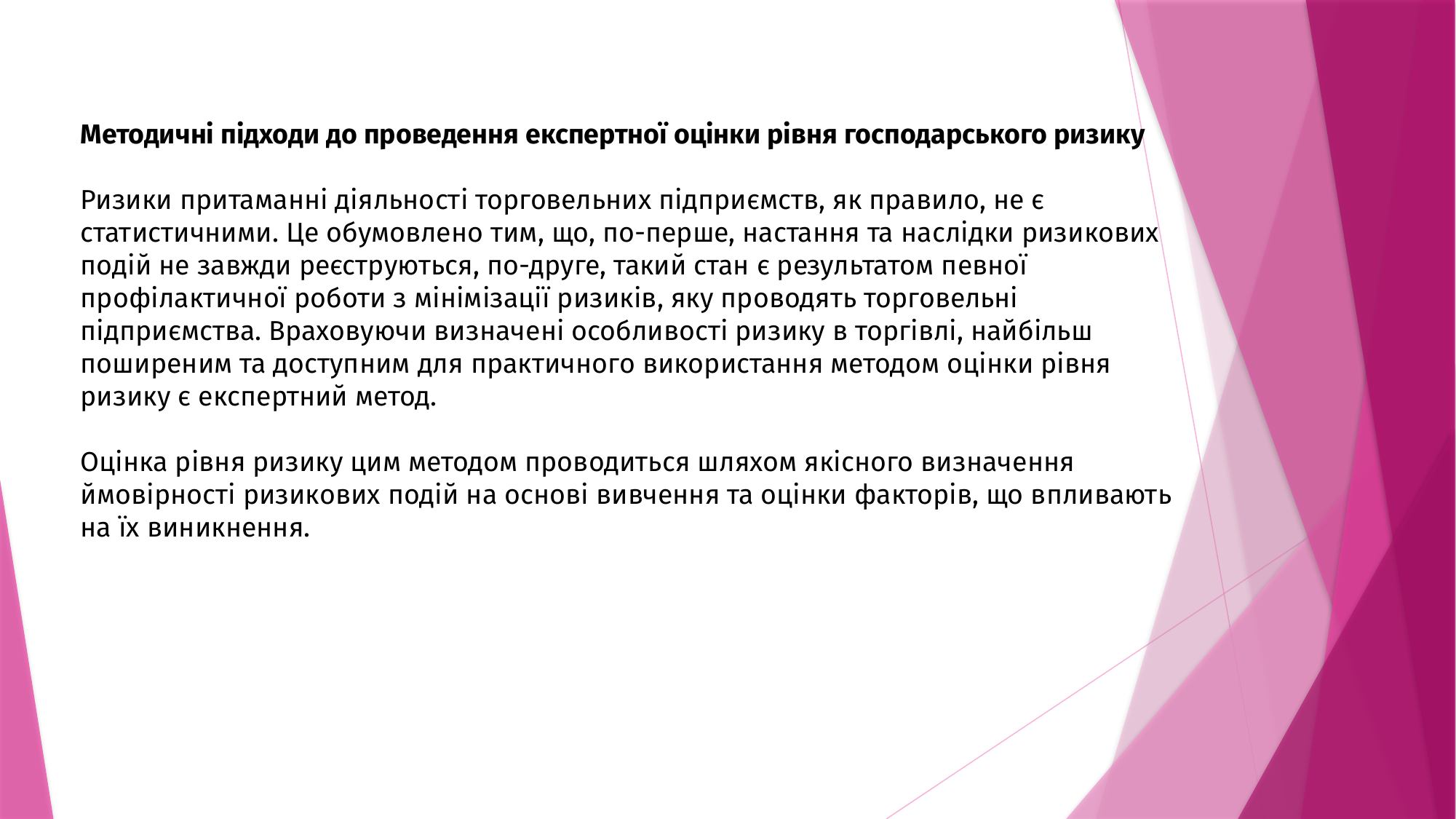

Методичні підходи до проведення експертної оцінки рівня господарського ризику

Ризики притаманні діяльності торговельних підприємств, як правило, не є статистичними. Це обумовлено тим, що, по-перше, настання та наслідки ризикових подій не завжди реєструються, по-друге, такий стан є результатом певної профілактичної роботи з мінімізації ризиків, яку проводять торговельні підприємства. Враховуючи визначені особливості ризику в торгівлі, найбільш поширеним та доступним для практичного використання методом оцінки рівня ризику є експертний метод.

Оцінка рівня ризику цим методом проводиться шляхом якісного визначення ймовірності ризикових подій на основі вивчення та оцінки факторів, що впливають на їх виникнення.